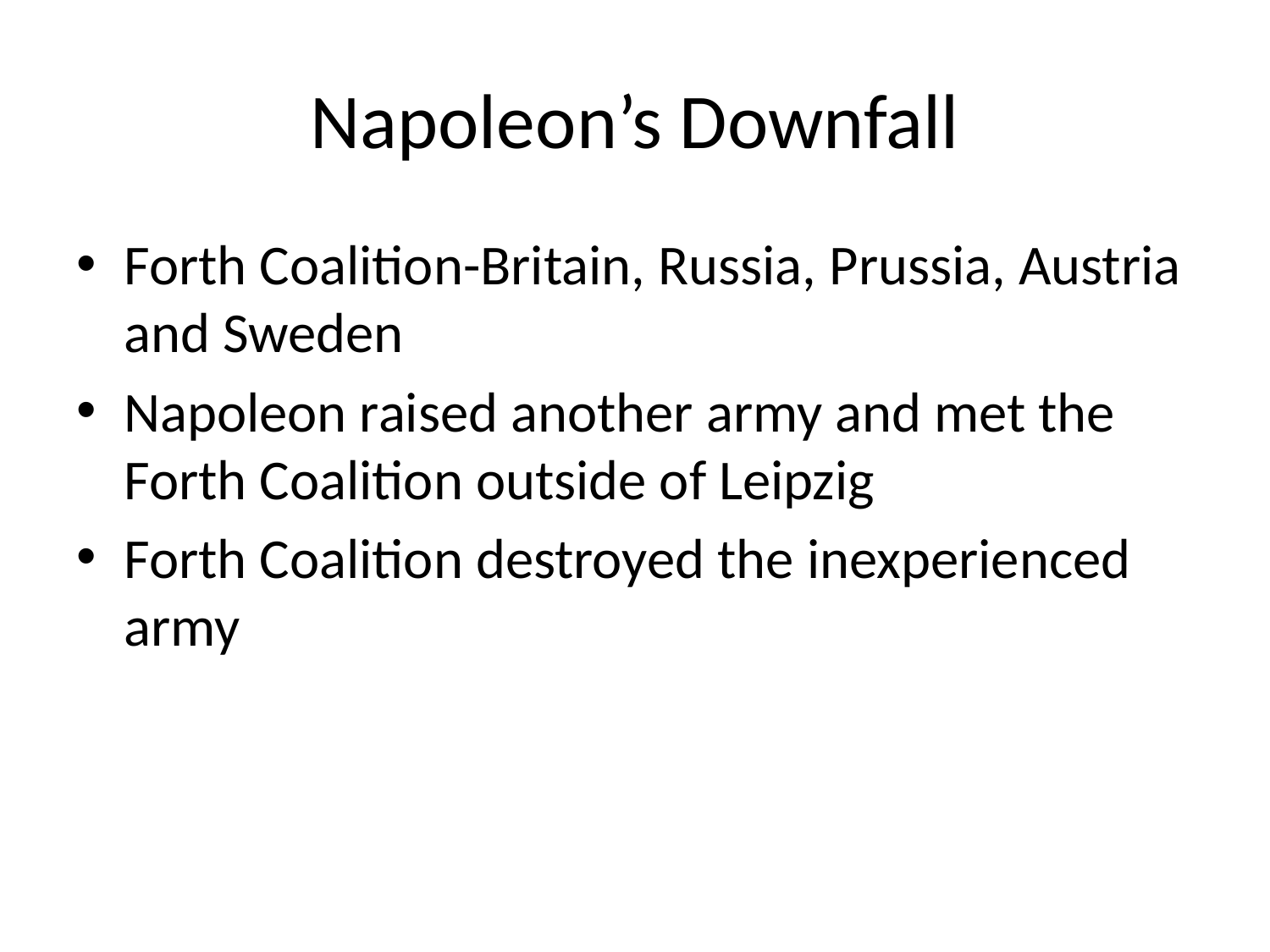

# Napoleon’s Downfall
Forth Coalition-Britain, Russia, Prussia, Austria and Sweden
Napoleon raised another army and met the Forth Coalition outside of Leipzig
Forth Coalition destroyed the inexperienced army